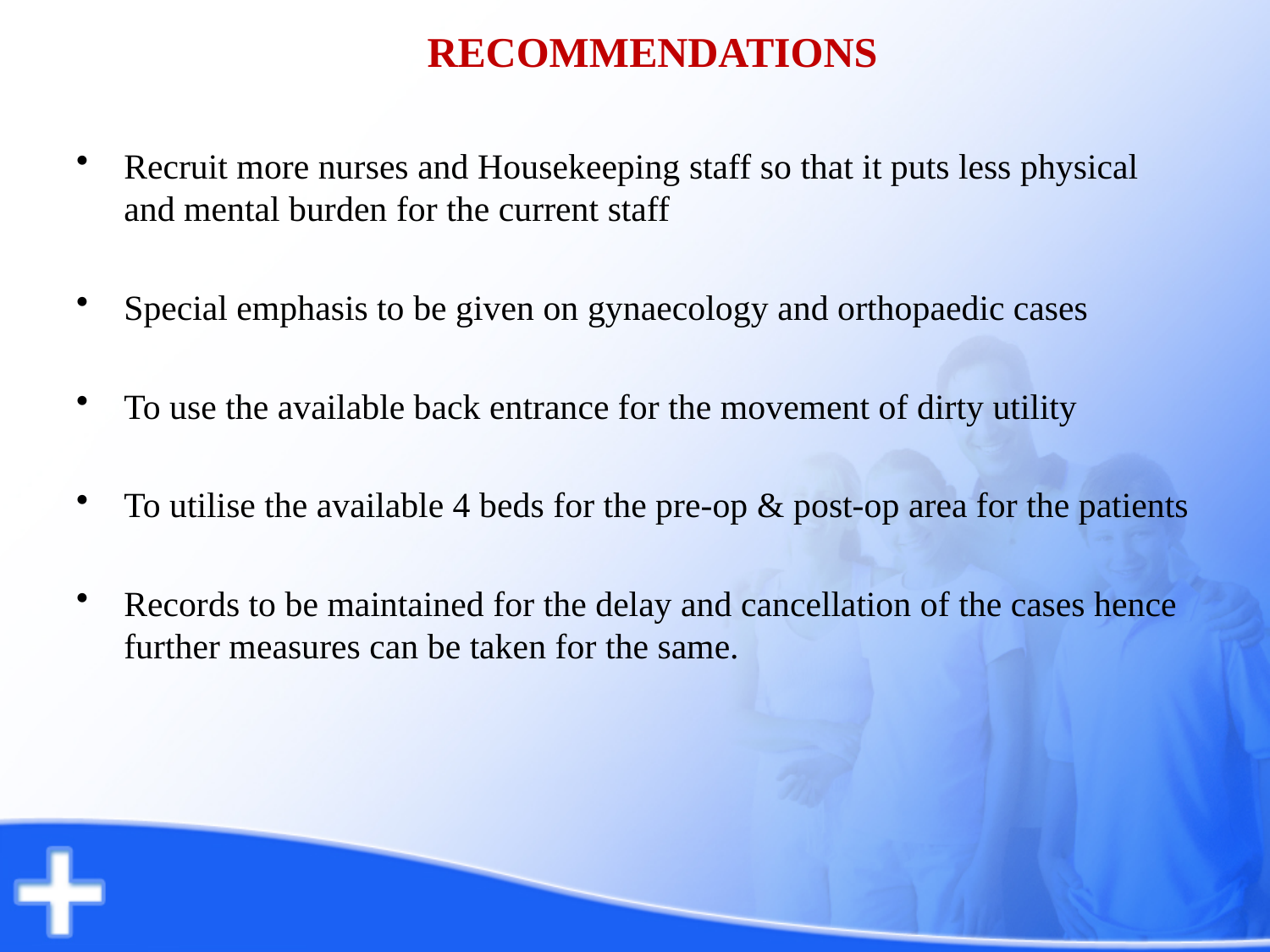

# RECOMMENDATIONS
Recruit more nurses and Housekeeping staff so that it puts less physical and mental burden for the current staff

Special emphasis to be given on gynaecology and orthopaedic cases

To use the available back entrance for the movement of dirty utility

To utilise the available 4 beds for the pre-op & post-op area for the patients

Records to be maintained for the delay and cancellation of the cases hence further measures can be taken for the same.